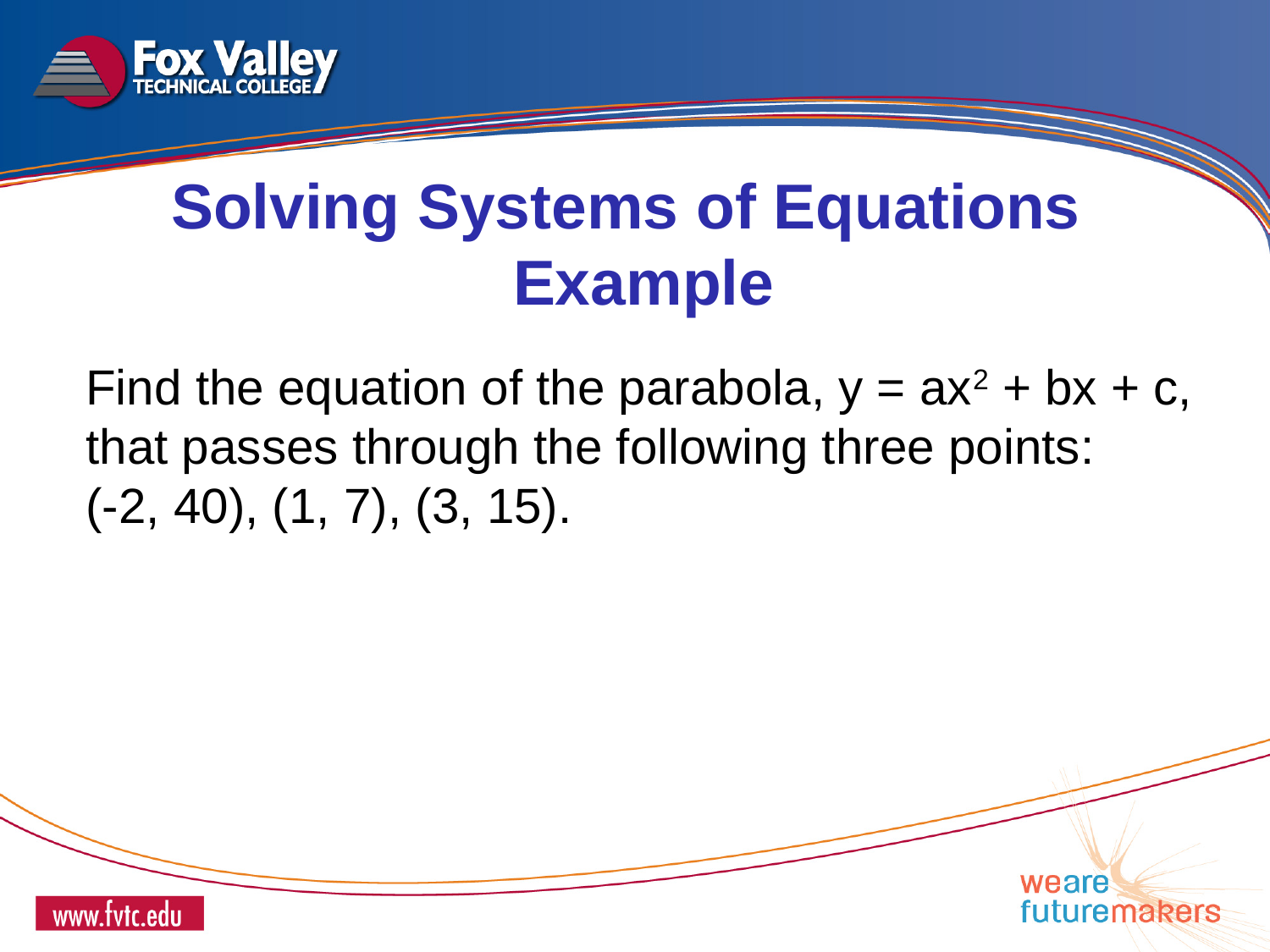

Solving Systems of Equations
 Example
Find the equation of the parabola, y = ax2 + bx + c, that passes through the following three points:
(-2, 40), (1, 7), (3, 15).